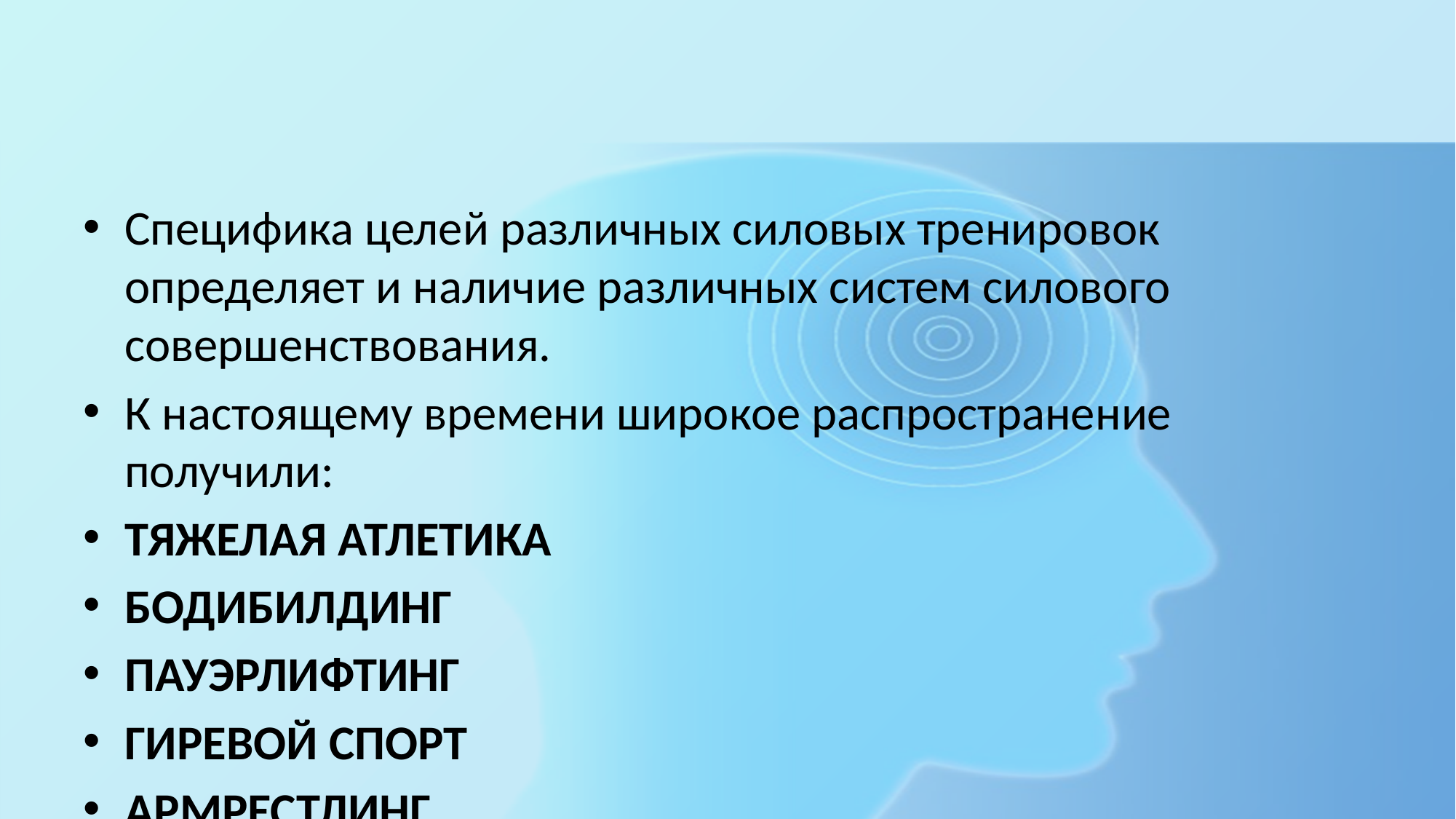

Специфика целей различных силовых тренировок определяет и наличие различных систем силового совершенствования.
К настоящему времени широкое распространение получили:
ТЯЖЕЛАЯ АТЛЕТИКА
БОДИБИЛДИНГ
ПАУЭРЛИФТИНГ
ГИРЕВОЙ СПОРТ
АРМРЕСТЛИНГ